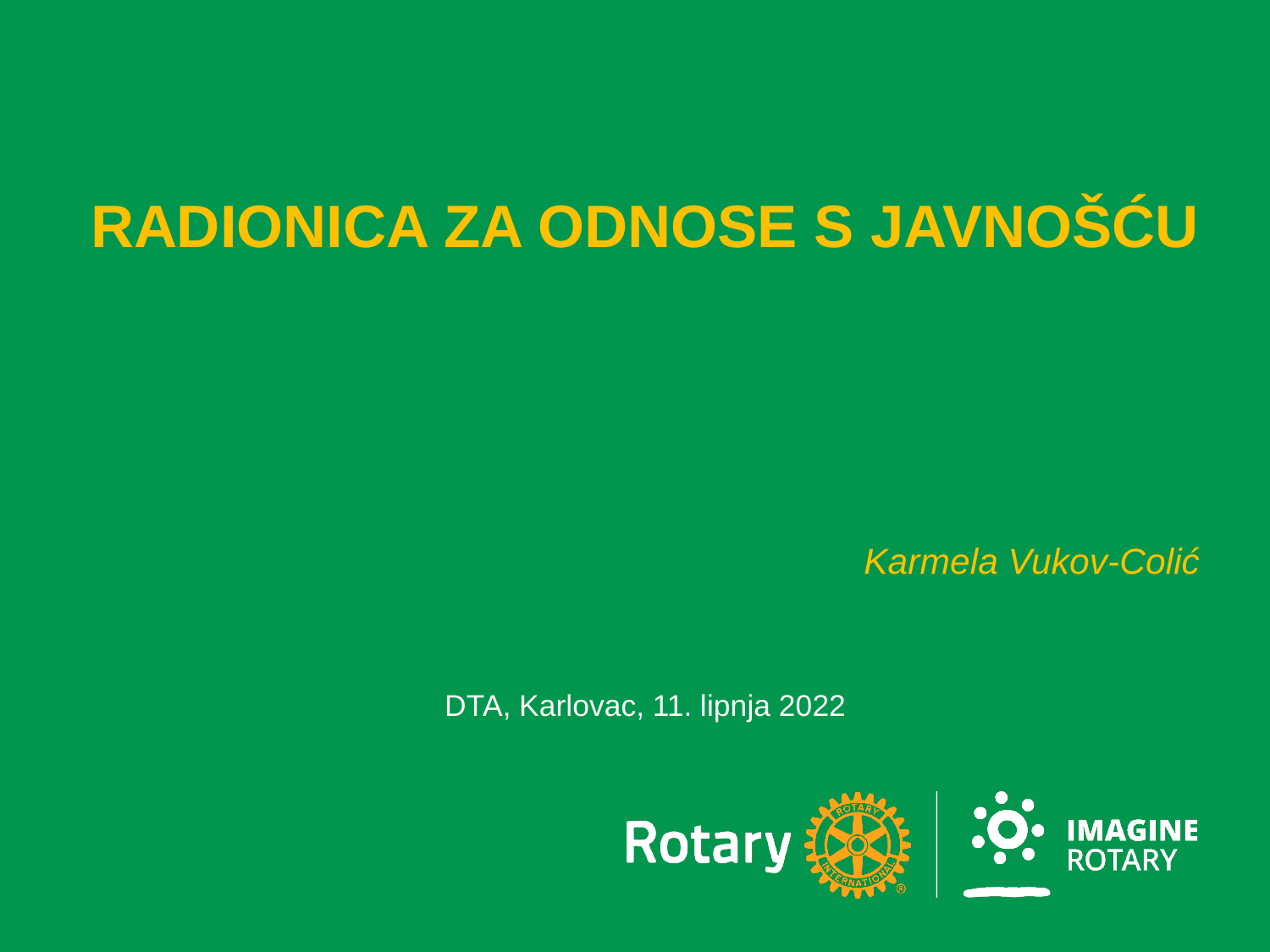

RADIONICA ZA ODNOSE S JAVNOŠĆU

Karmela Vukov-Colić

DTA, Karlovac, 11. lipnja 2022